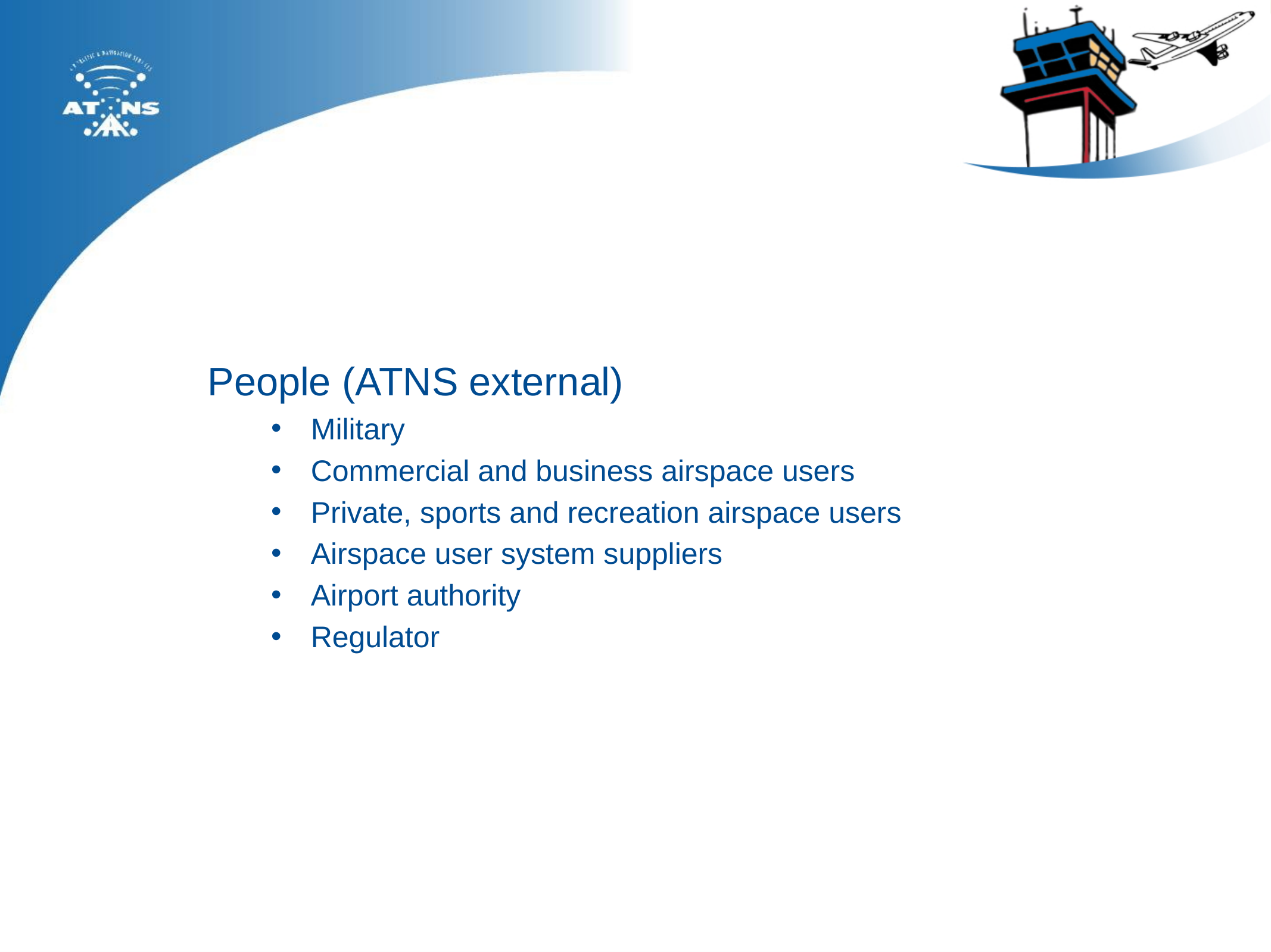

#
People (ATNS external)
Military
Commercial and business airspace users
Private, sports and recreation airspace users
Airspace user system suppliers
Airport authority
Regulator